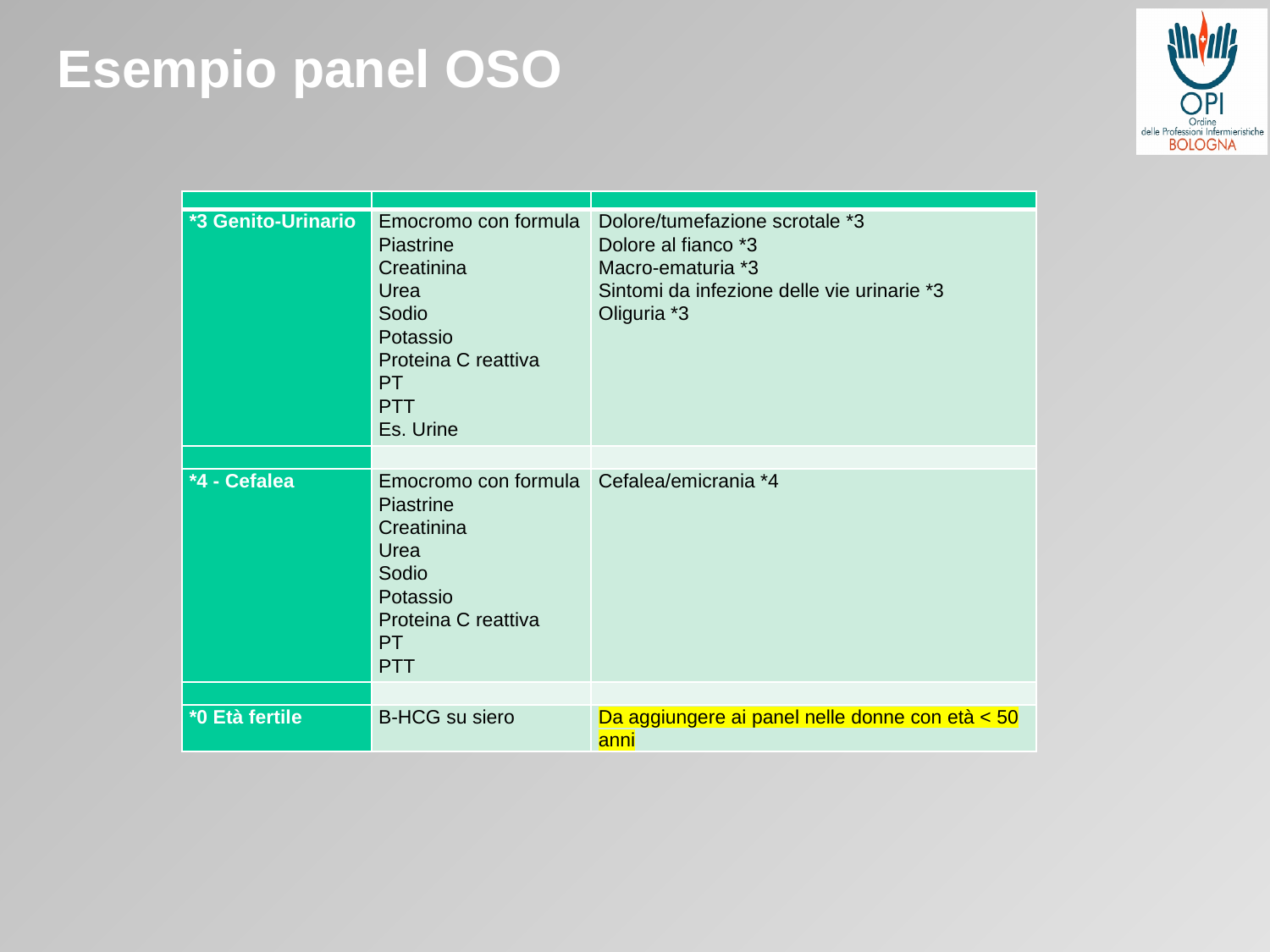

Esempio panel OSO
|  |  |  |
| --- | --- | --- |
| \*3 Genito-Urinario | Emocromo con formula Piastrine Creatinina Urea Sodio Potassio Proteina C reattiva PT PTT Es. Urine | Dolore/tumefazione scrotale \*3 Dolore al fianco \*3 Macro-ematuria \*3 Sintomi da infezione delle vie urinarie \*3 Oliguria \*3 |
|  |  |  |
| \*4 - Cefalea | Emocromo con formula Piastrine Creatinina Urea Sodio Potassio Proteina C reattiva PT PTT | Cefalea/emicrania \*4 |
|  |  |  |
| \*0 Età fertile | B-HCG su siero | Da aggiungere ai panel nelle donne con età < 50 anni |